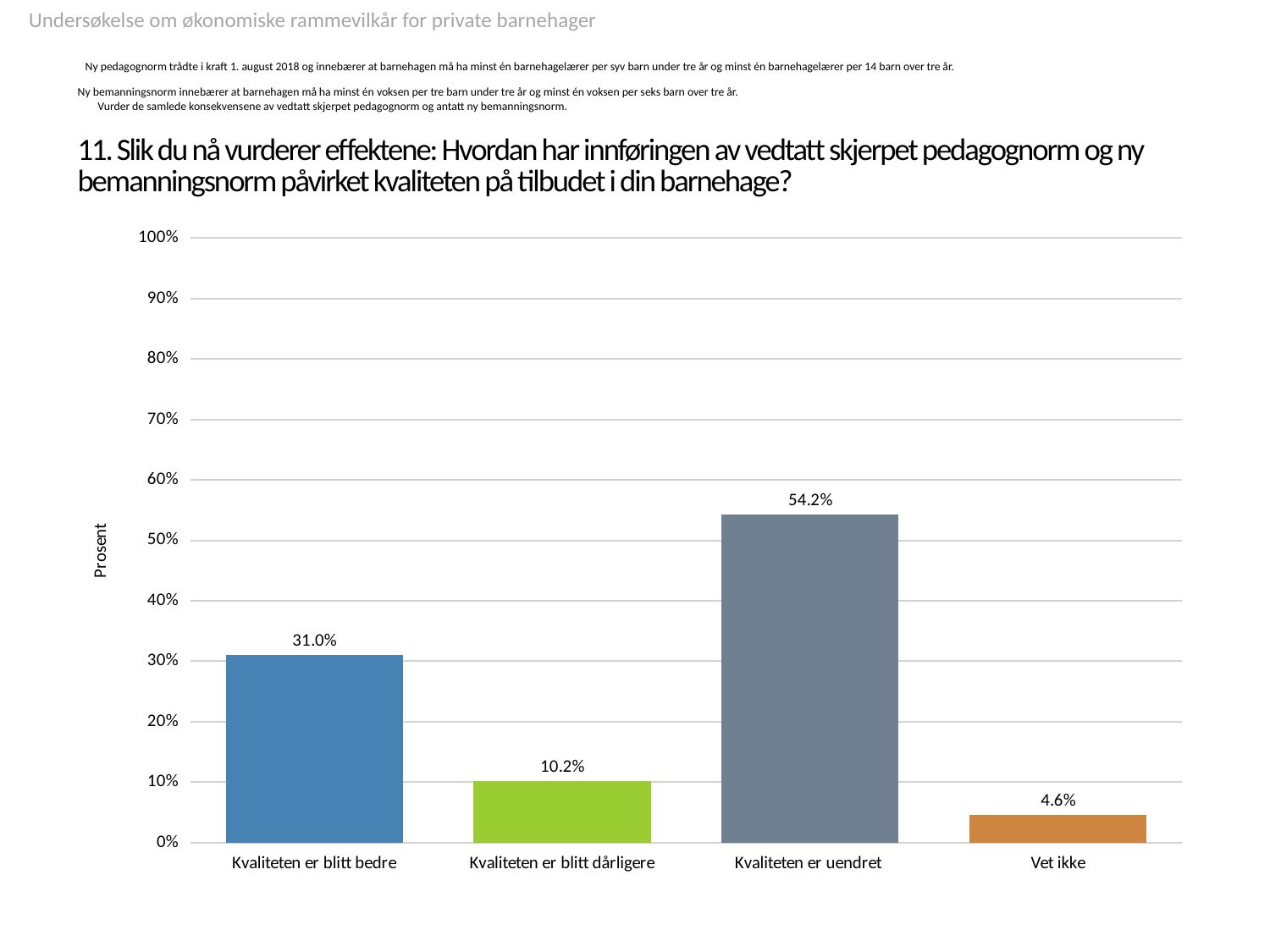

Undersøkelse om økonomiske rammevilkår for private barnehager

   Ny pedagognorm trådte i kraft 1. august 2018 og innebærer at barnehagen må ha minst én barnehagelærer per syv barn under tre år og minst én barnehagelærer per 14 barn over tre år.
Ny bemanningsnorm innebærer at barnehagen må ha minst én voksen per tre barn under tre år og minst én voksen per seks barn over tre år.
   Vurder de samlede konsekvensene av vedtatt skjerpet pedagognorm og antatt ny bemanningsnorm.
# 11. Slik du nå vurderer effektene: Hvordan har innføringen av vedtatt skjerpet pedagognorm og ny bemanningsnorm påvirket kvaliteten på tilbudet i din barnehage?

### Chart

| Category | Slik du nå vurderer effektene: Hvordan har innføringen av vedtatt skjerpet pedagognorm og ny bemanningsnorm påvirket kvaliteten på tilbudet i din barnehage? |
|---|---|
| Kvaliteten er blitt bedre | 0.30970724191063176 |
| Kvaliteten er blitt dårligere | 0.1016949152542373 |
| Kvaliteten er uendret  | 0.5423728813559322 |
| Vet ikke | 0.046224961479198766 |